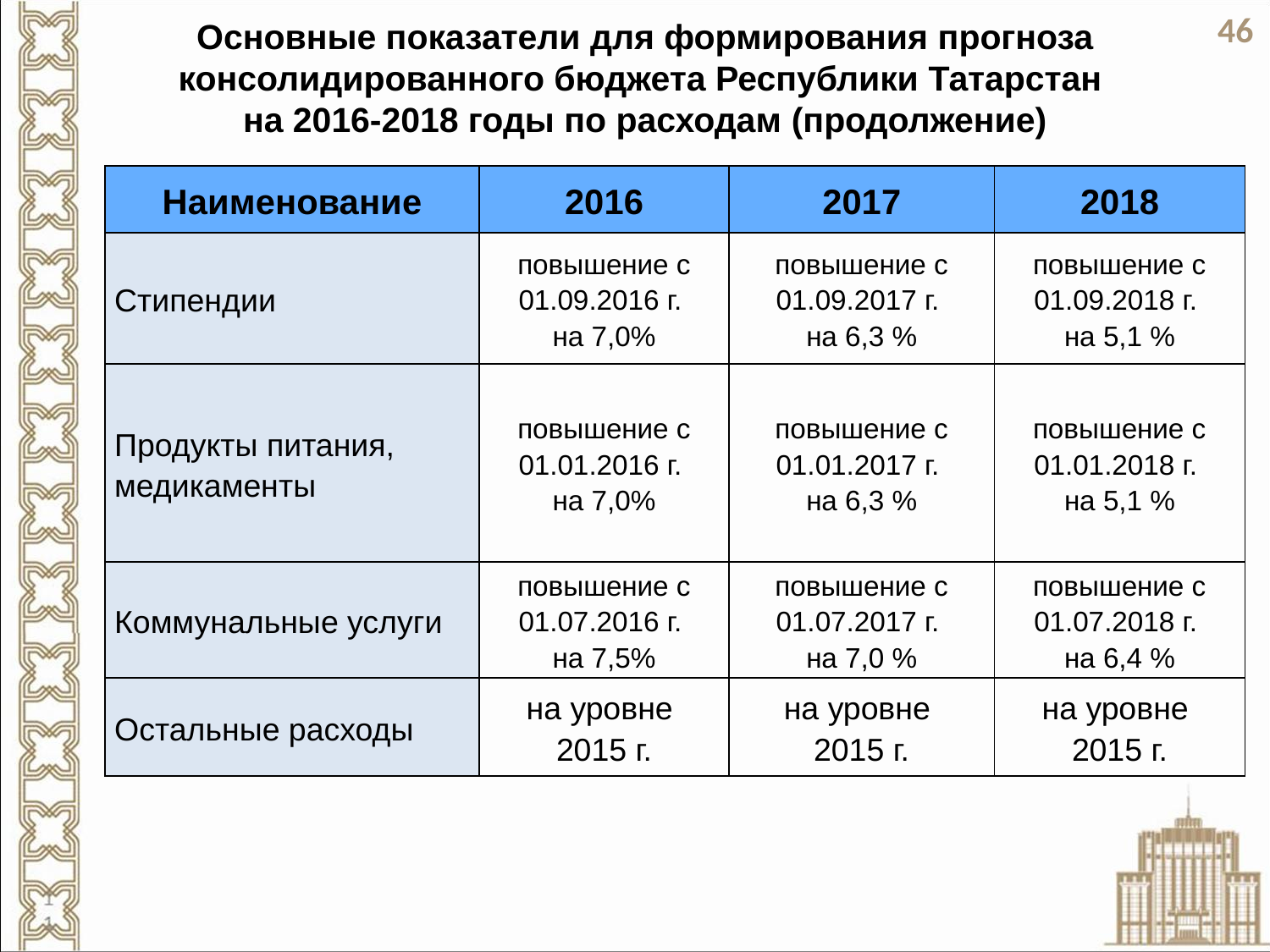

# Основные показатели для формирования прогноза консолидированного бюджета Республики Татарстан на 2016-2018 годы по расходам (продолжение)
46
| Наименование | 2016 | 2017 | 2018 |
| --- | --- | --- | --- |
| Стипендии | повышение с 01.09.2016 г. на 7,0% | повышение с 01.09.2017 г. на 6,3 % | повышение с 01.09.2018 г. на 5,1 % |
| Продукты питания, медикаменты | повышение с 01.01.2016 г. на 7,0% | повышение с 01.01.2017 г. на 6,3 % | повышение с 01.01.2018 г. на 5,1 % |
| Коммунальные услуги | повышение с 01.07.2016 г. на 7,5% | повышение с 01.07.2017 г. на 7,0 % | повышение с 01.07.2018 г. на 6,4 % |
| Остальные расходы | на уровне 2015 г. | на уровне 2015 г. | на уровне 2015 г. |